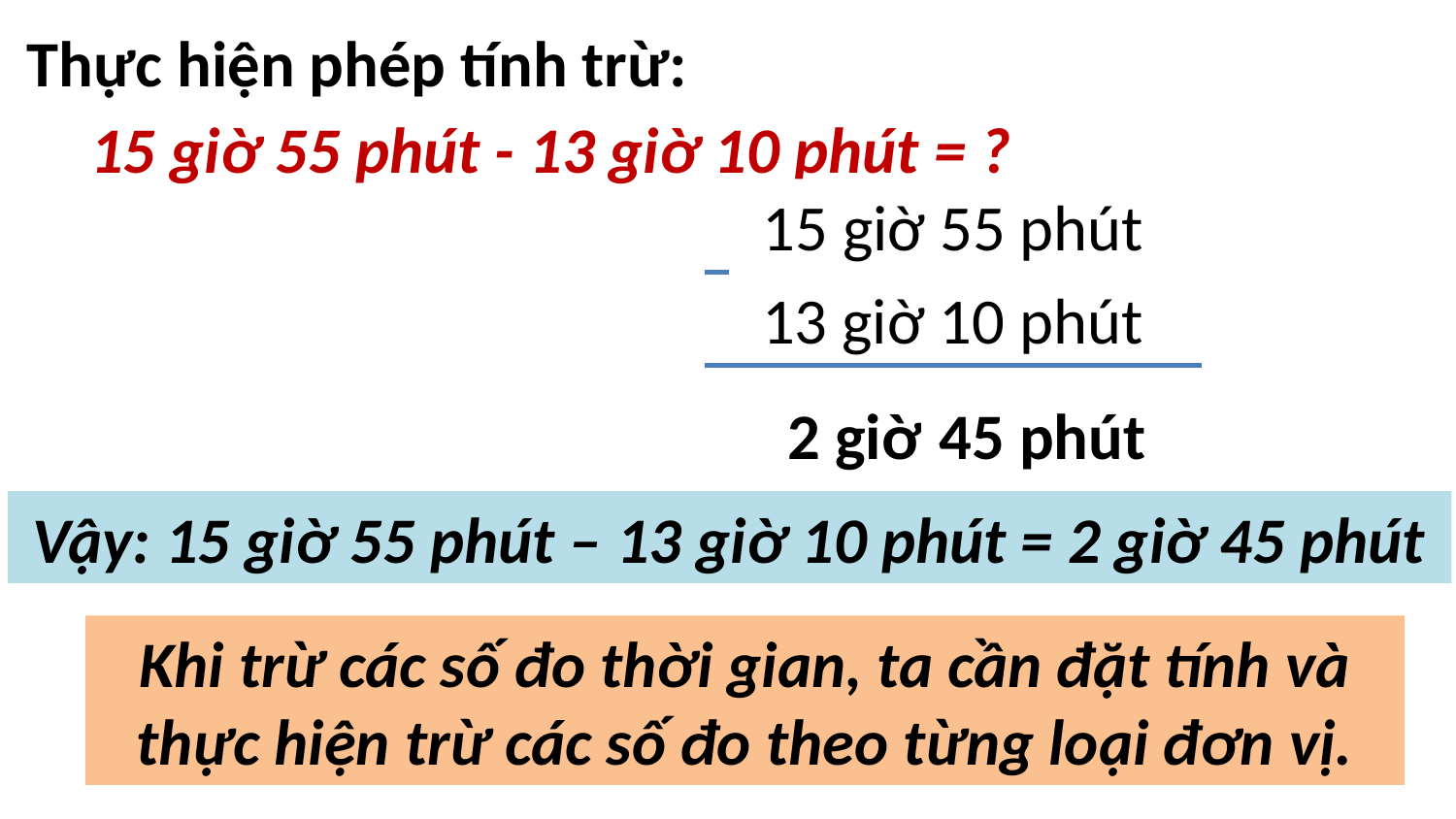

Thực hiện phép tính trừ:
15 giờ 55 phút - 13 giờ 10 phút = ?
15 giờ 55 phút
13 giờ 10 phút
2 giờ
45 phút
Vậy: 15 giờ 55 phút – 13 giờ 10 phút = 2 giờ 45 phút
Khi trừ các số đo thời gian, ta cần đặt tính và thực hiện trừ các số đo theo từng loại đơn vị.